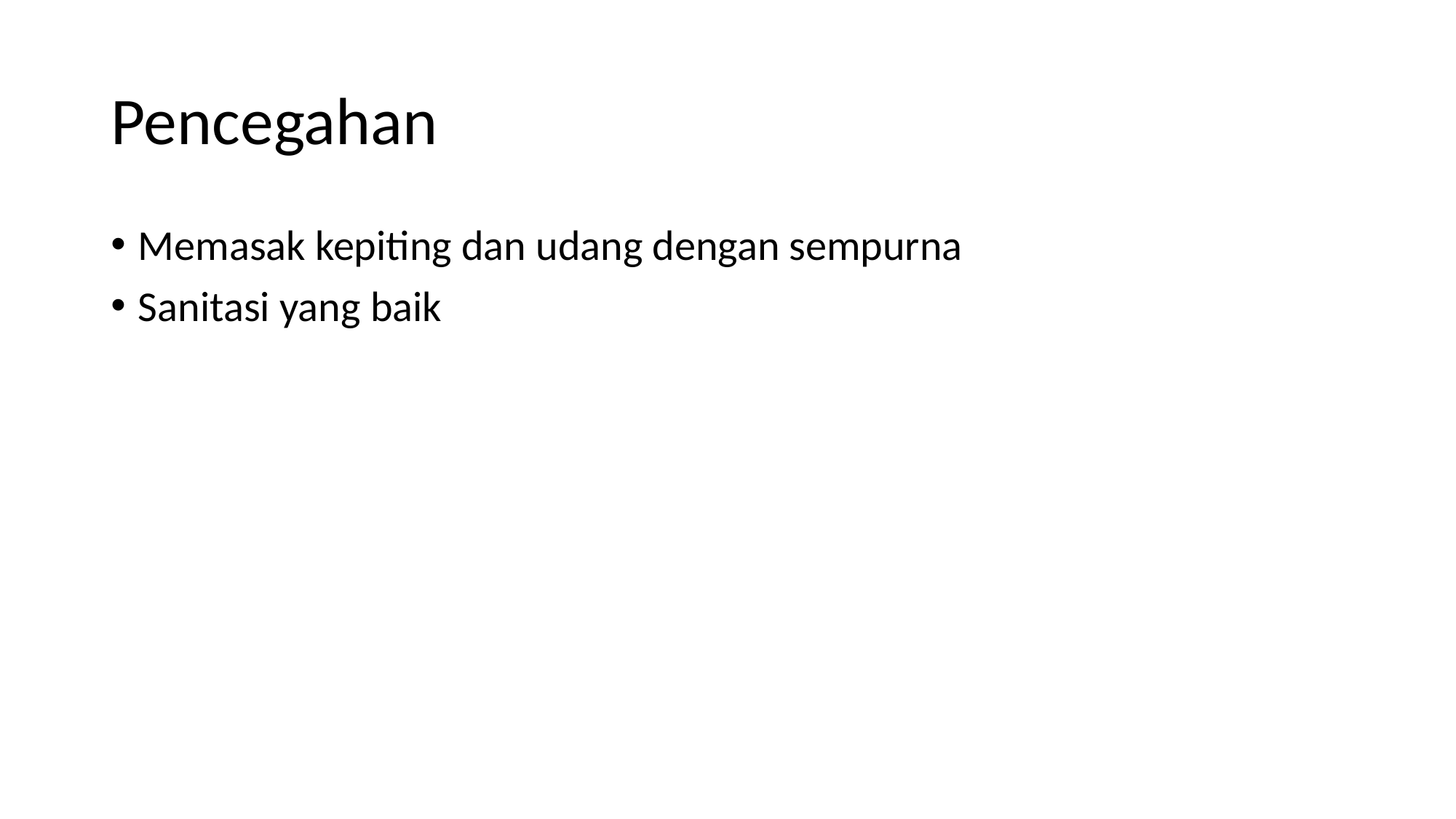

# Pencegahan
Memasak kepiting dan udang dengan sempurna
Sanitasi yang baik